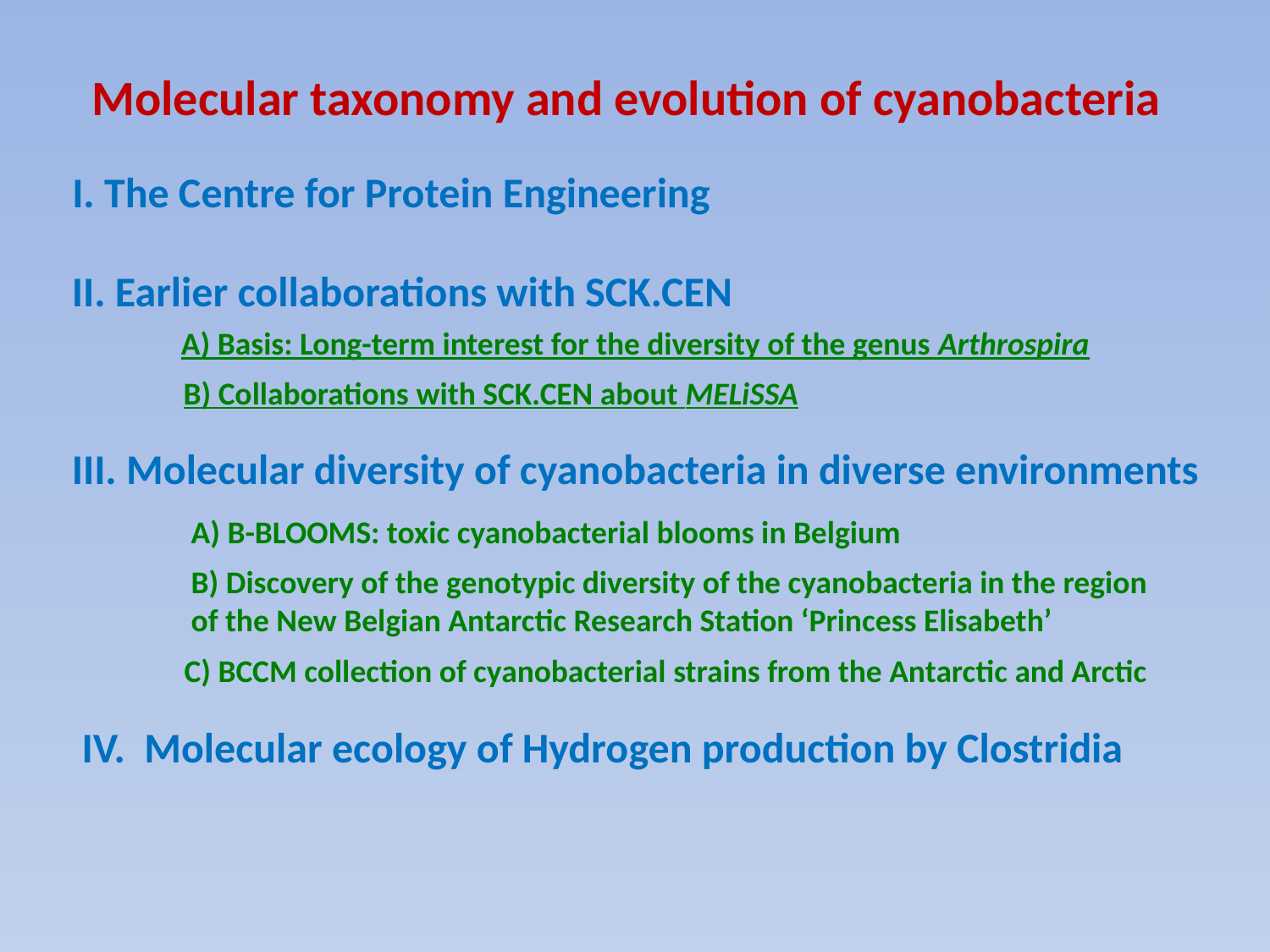

Molecular taxonomy and evolution of cyanobacteria
I. The Centre for Protein Engineering
II. Earlier collaborations with SCK.CEN
A) Basis: Long-term interest for the diversity of the genus Arthrospira
B) Collaborations with SCK.CEN about MELiSSA
III. Molecular diversity of cyanobacteria in diverse environments
A) B-BLOOMS: toxic cyanobacterial blooms in Belgium
B) Discovery of the genotypic diversity of the cyanobacteria in the region of the New Belgian Antarctic Research Station ‘Princess Elisabeth’
C) BCCM collection of cyanobacterial strains from the Antarctic and Arctic
IV.  Molecular ecology of Hydrogen production by Clostridia